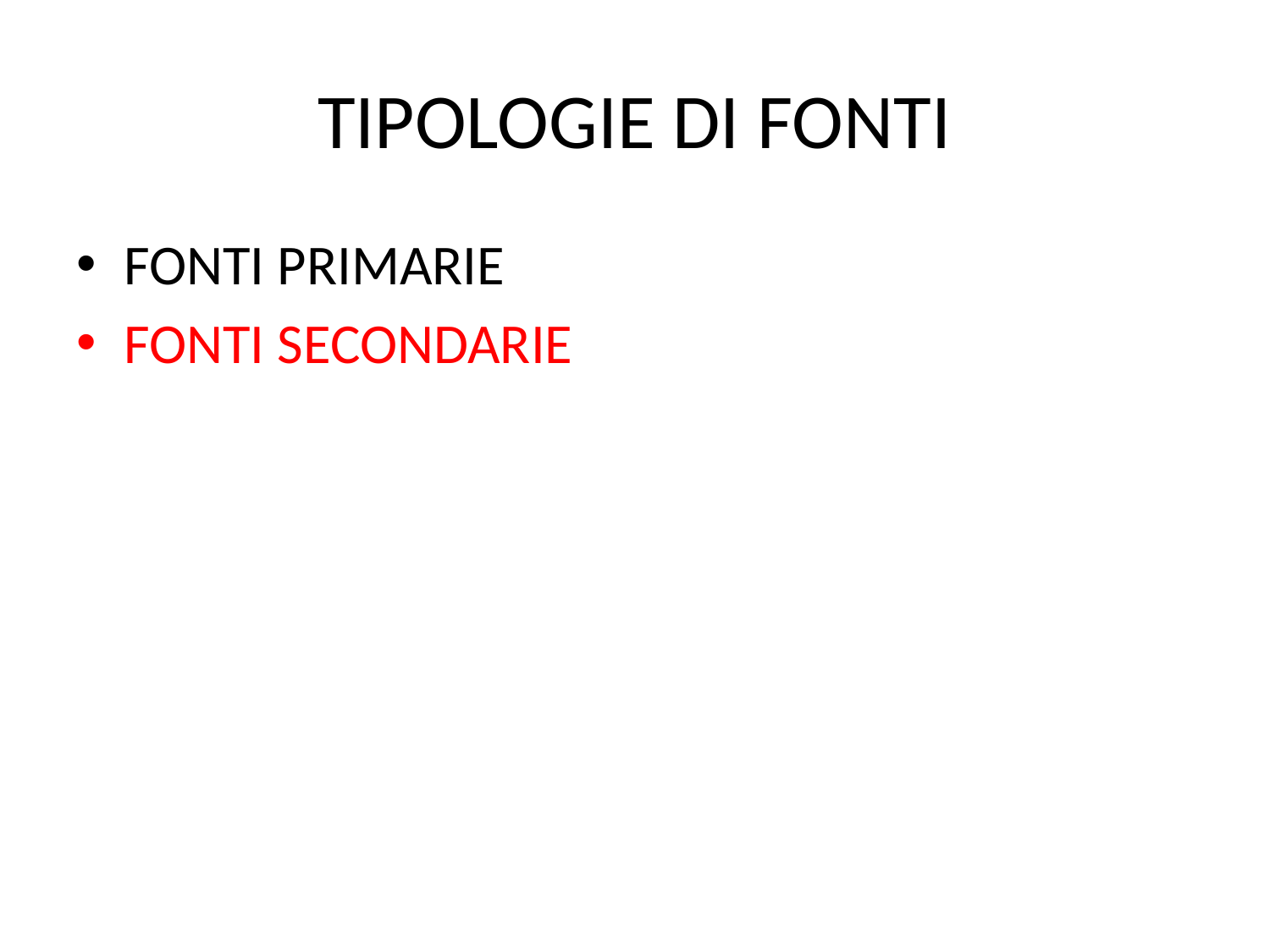

# TIPOLOGIE DI FONTI
FONTI PRIMARIE
FONTI SECONDARIE